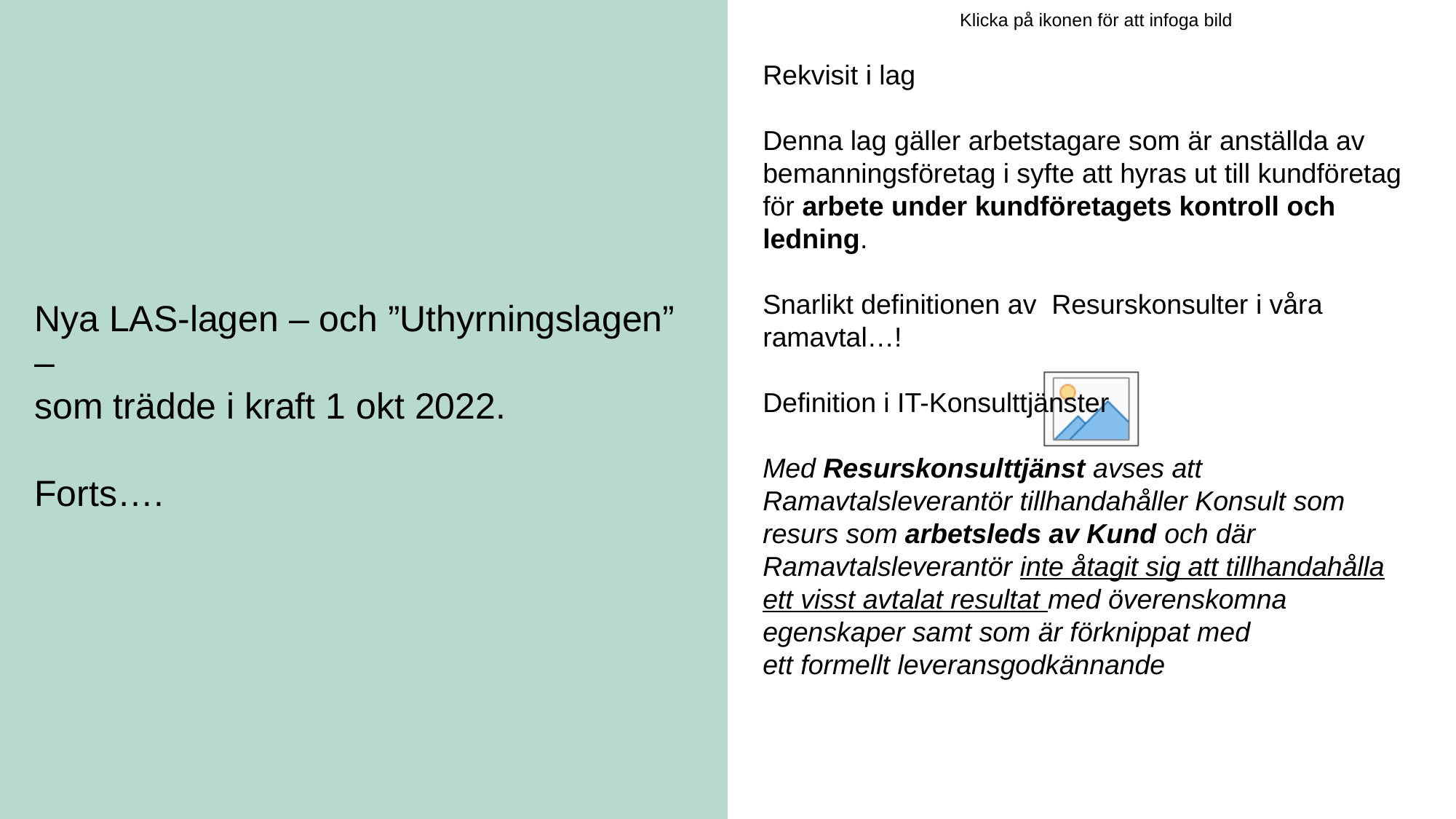

Rekvisit i lag

Denna lag gäller arbetstagare som är anställda av bemanningsföretag i syfte att hyras ut till kundföretag för arbete under kundföretagets kontroll och ledning.

Snarlikt definitionen av  Resurskonsulter i våra ramavtal…!

Definition i IT-Konsulttjänster

Med Resurskonsulttjänst avses att Ramavtalsleverantör tillhandahåller Konsult som resurs som arbetsleds av Kund och där
Ramavtalsleverantör inte åtagit sig att tillhandahålla ett visst avtalat resultat med överenskomna egenskaper samt som är förknippat med
ett formellt leveransgodkännande

Nya LAS-lagen – och ”Uthyrningslagen” –
som trädde i kraft 1 okt 2022.

Forts….
#